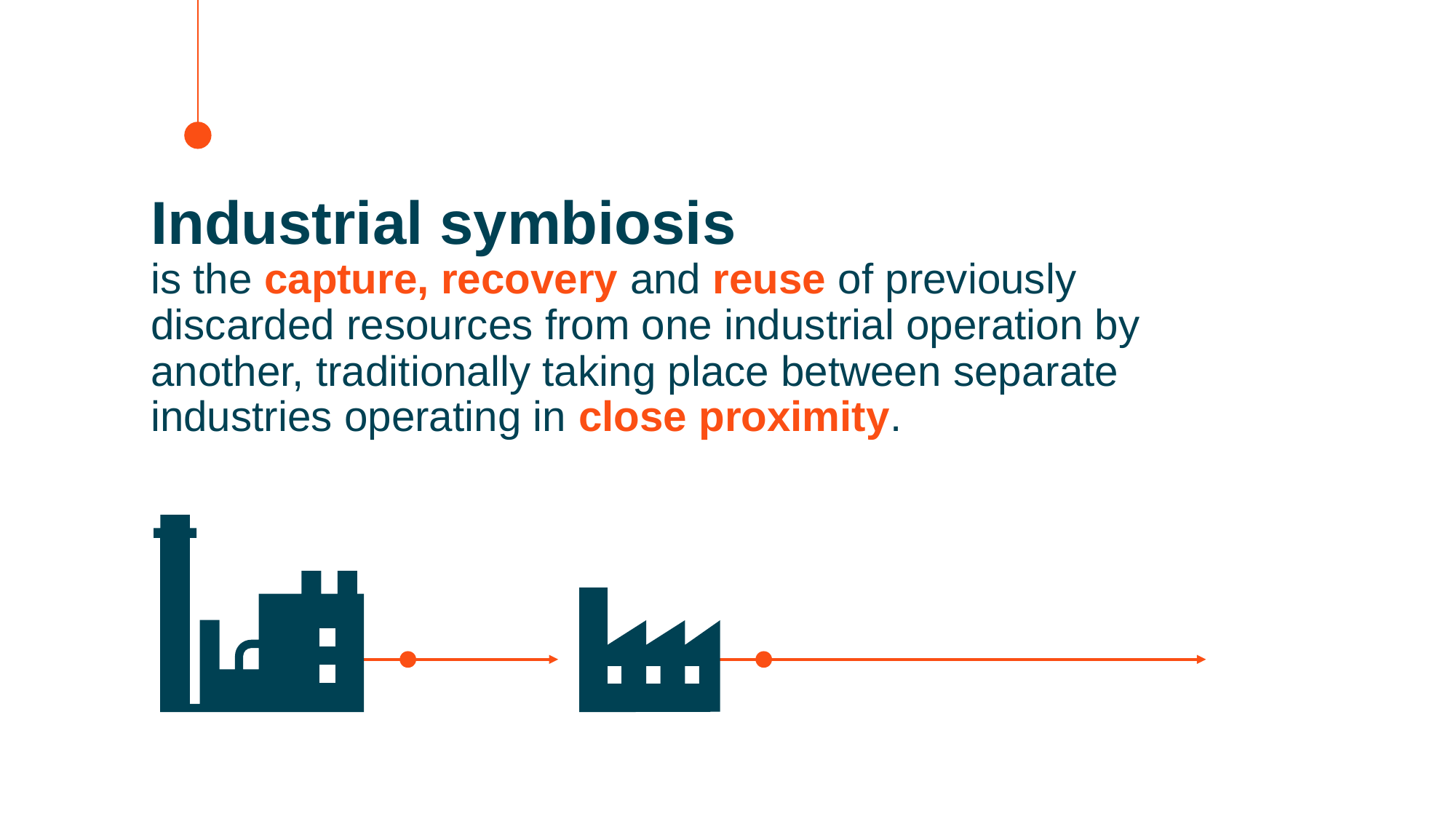

Industrial symbiosis
is the capture, recovery and reuse of previously discarded resources from one industrial operation by another, traditionally taking place between separate industries operating in close proximity.